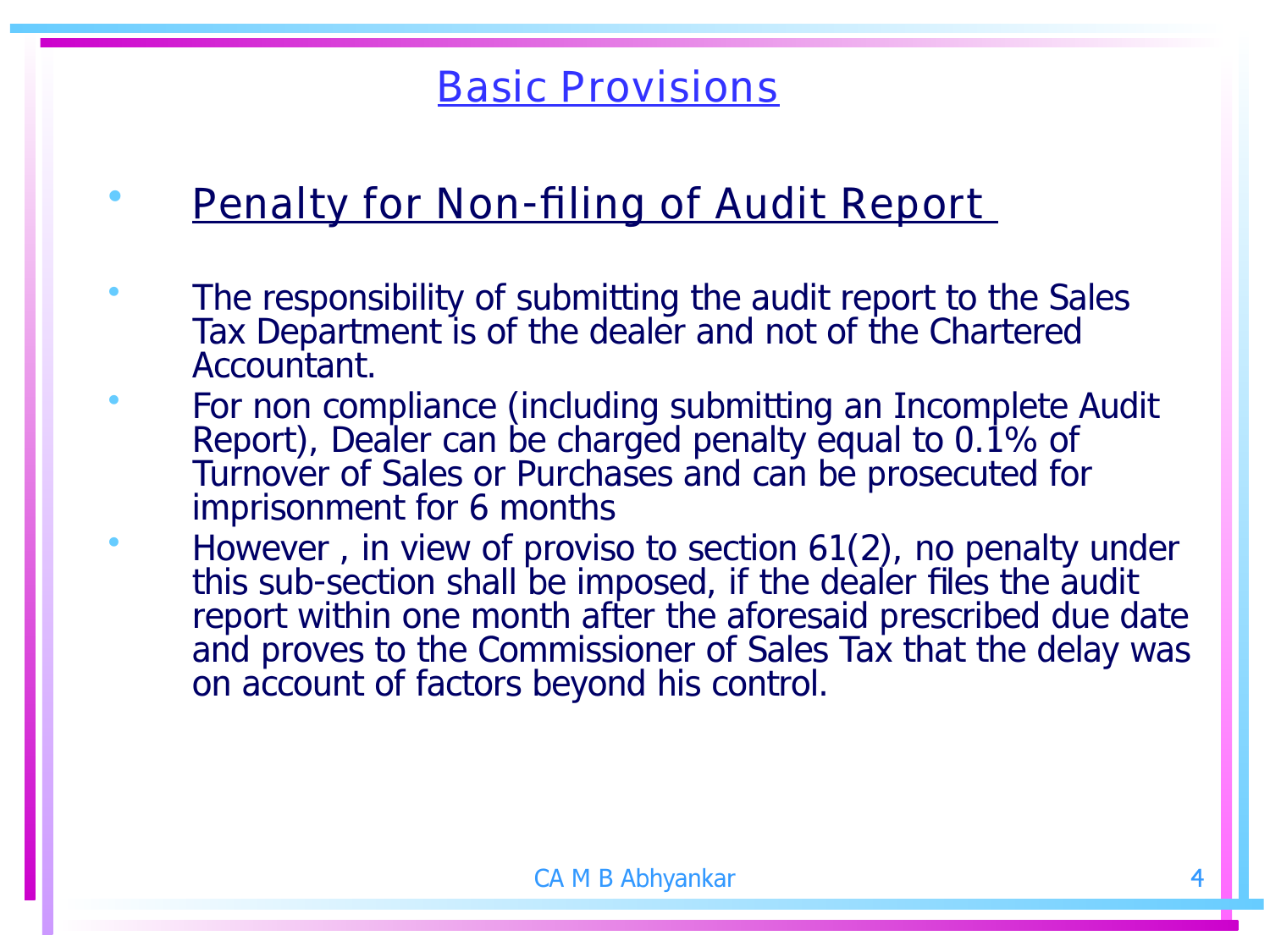

# Basic Provisions
Penalty for Non-filing of Audit Report

The responsibility of submitting the audit report to the Sales Tax Department is of the dealer and not of the Chartered Accountant.
For non compliance (including submitting an Incomplete Audit Report), Dealer can be charged penalty equal to 0.1% of Turnover of Sales or Purchases and can be prosecuted for imprisonment for 6 months
However , in view of proviso to section 61(2), no penalty under this sub-section shall be imposed, if the dealer files the audit report within one month after the aforesaid prescribed due date and proves to the Commissioner of Sales Tax that the delay was on account of factors beyond his control.
CA M B Abhyankar
4